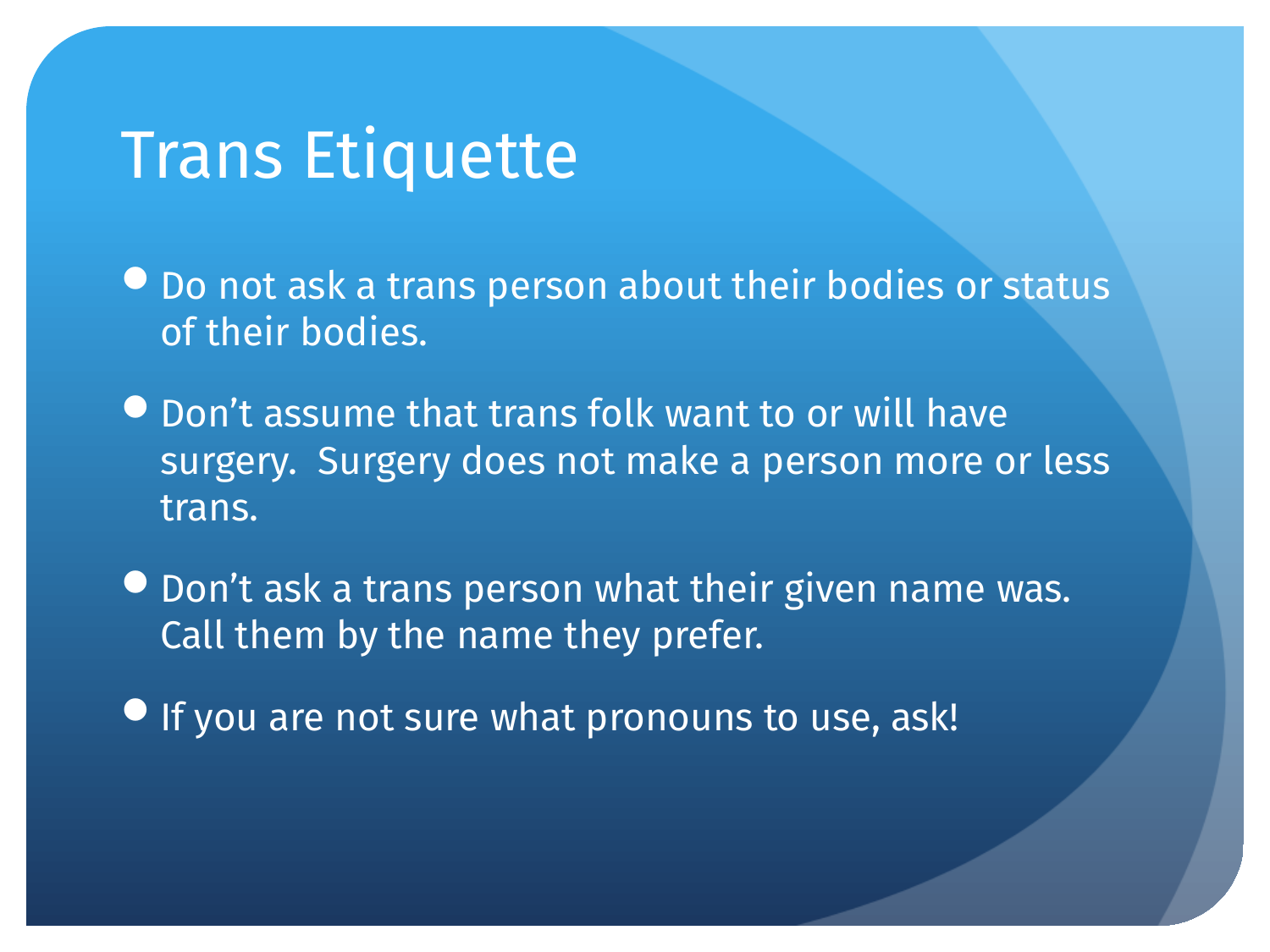

# Trans Etiquette
Do not ask a trans person about their bodies or status of their bodies.
Don’t assume that trans folk want to or will have surgery.  Surgery does not make a person more or less trans.
Don’t ask a trans person what their given name was.  Call them by the name they prefer.
If you are not sure what pronouns to use, ask!